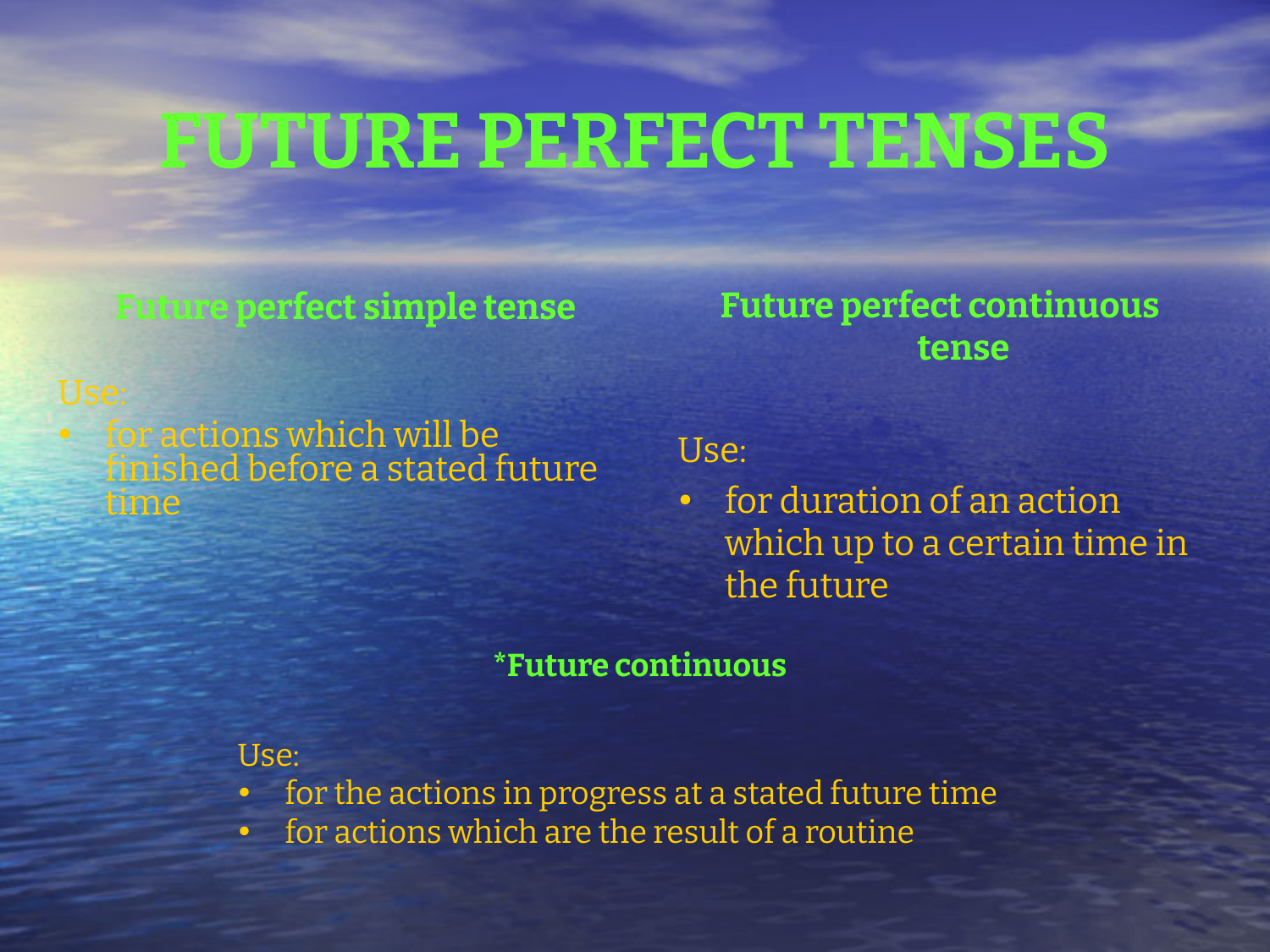

FUTURE PERFECT TENSES
Future perfect continuous tense

Use:
for duration of an action which up to a certain time in the future
Future perfect simple tense

Use:
for actions which will be finished before a stated future time
*Future continuous

Use:
for the actions in progress at a stated future time
for actions which are the result of a routine